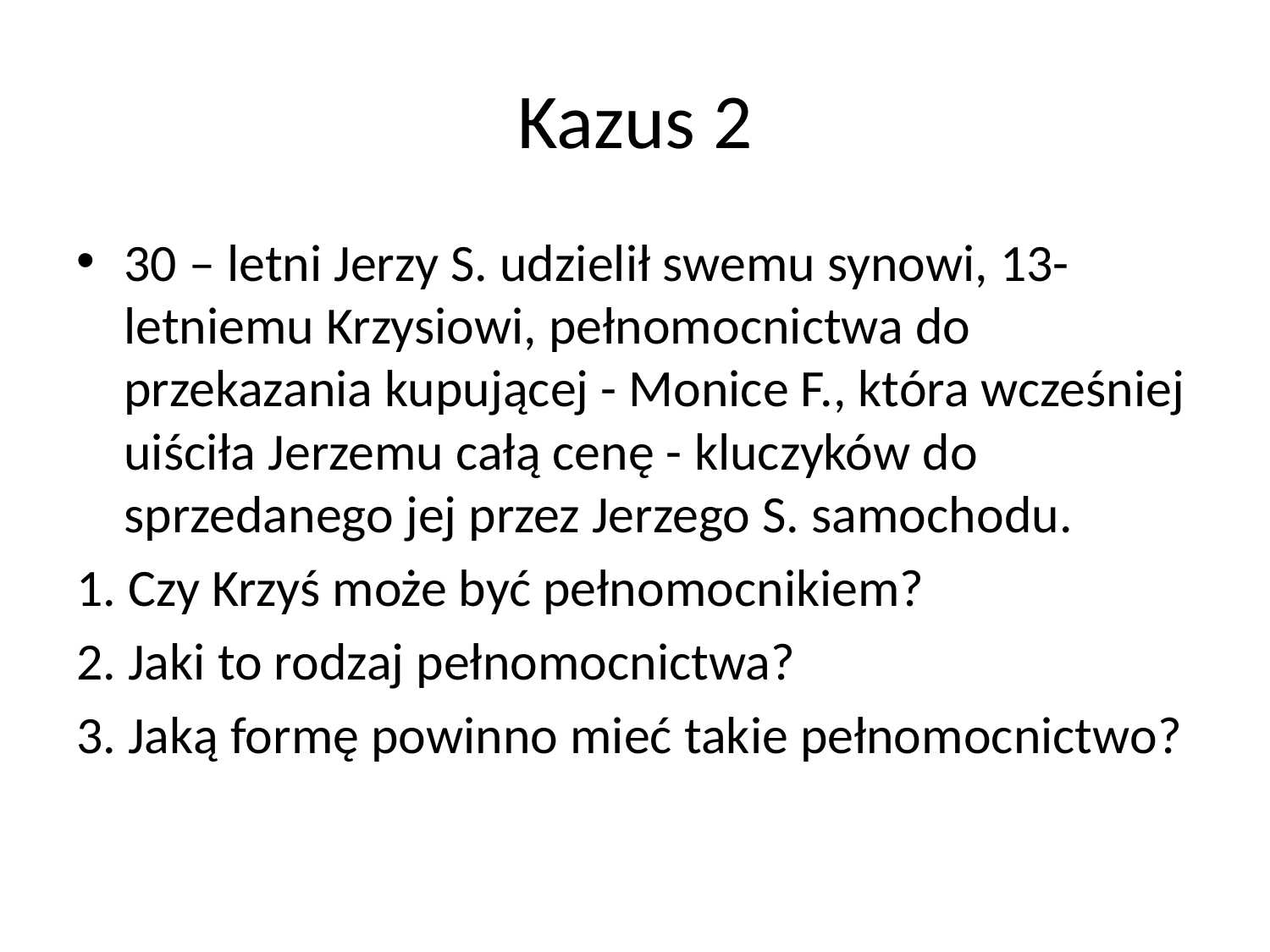

# Kazus 2
30 – letni Jerzy S. udzielił swemu synowi, 13- letniemu Krzysiowi, pełnomocnictwa do przekazania kupującej - Monice F., która wcześniej uiściła Jerzemu całą cenę - kluczyków do sprzedanego jej przez Jerzego S. samochodu.
1. Czy Krzyś może być pełnomocnikiem?
2. Jaki to rodzaj pełnomocnictwa?
3. Jaką formę powinno mieć takie pełnomocnictwo?